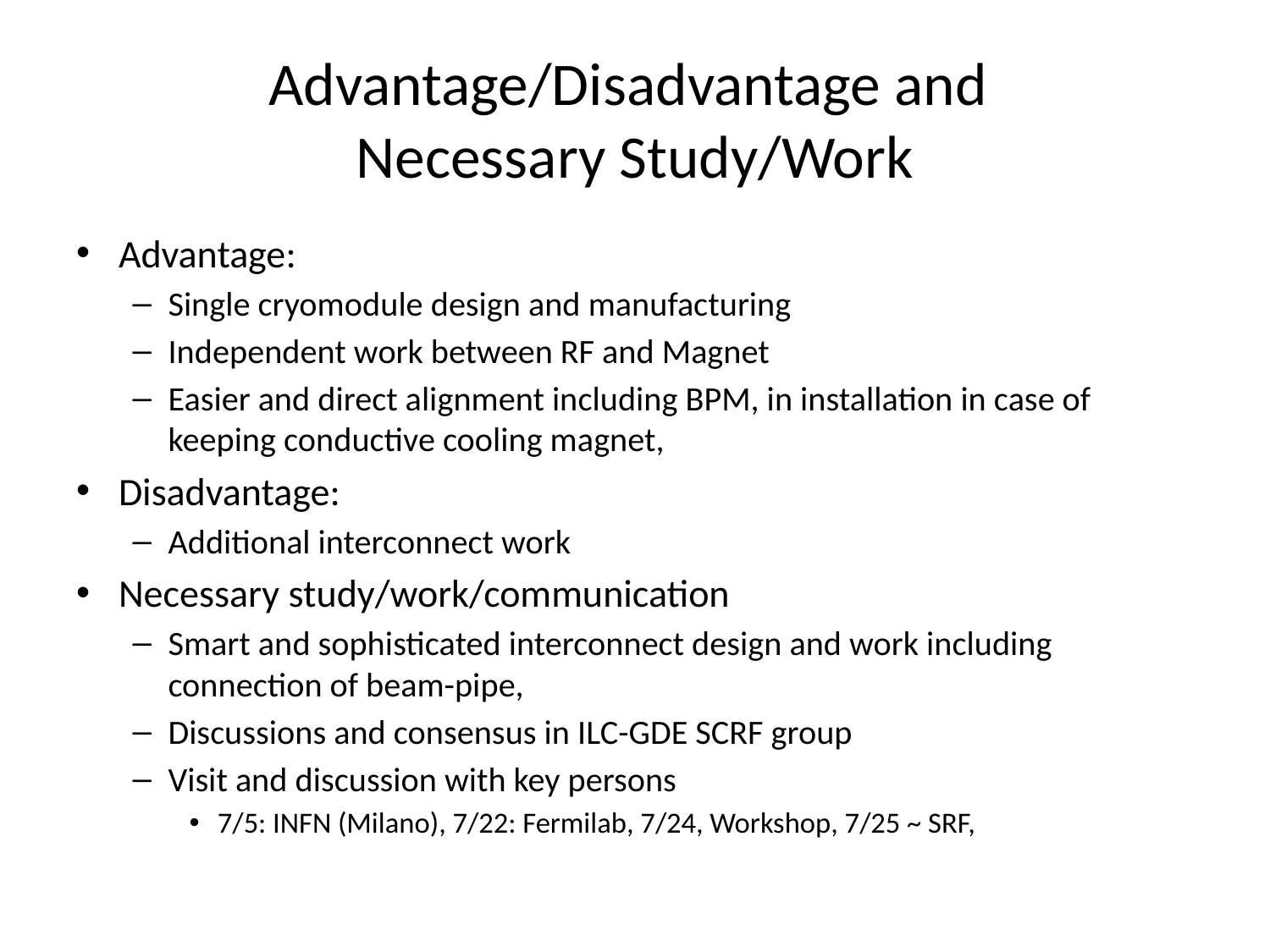

# Advantage/Disadvantage and Necessary Study/Work
Advantage:
Single cryomodule design and manufacturing
Independent work between RF and Magnet
Easier and direct alignment including BPM, in installation in case of keeping conductive cooling magnet,
Disadvantage:
Additional interconnect work
Necessary study/work/communication
Smart and sophisticated interconnect design and work including connection of beam-pipe,
Discussions and consensus in ILC-GDE SCRF group
Visit and discussion with key persons
7/5: INFN (Milano), 7/22: Fermilab, 7/24, Workshop, 7/25 ~ SRF,